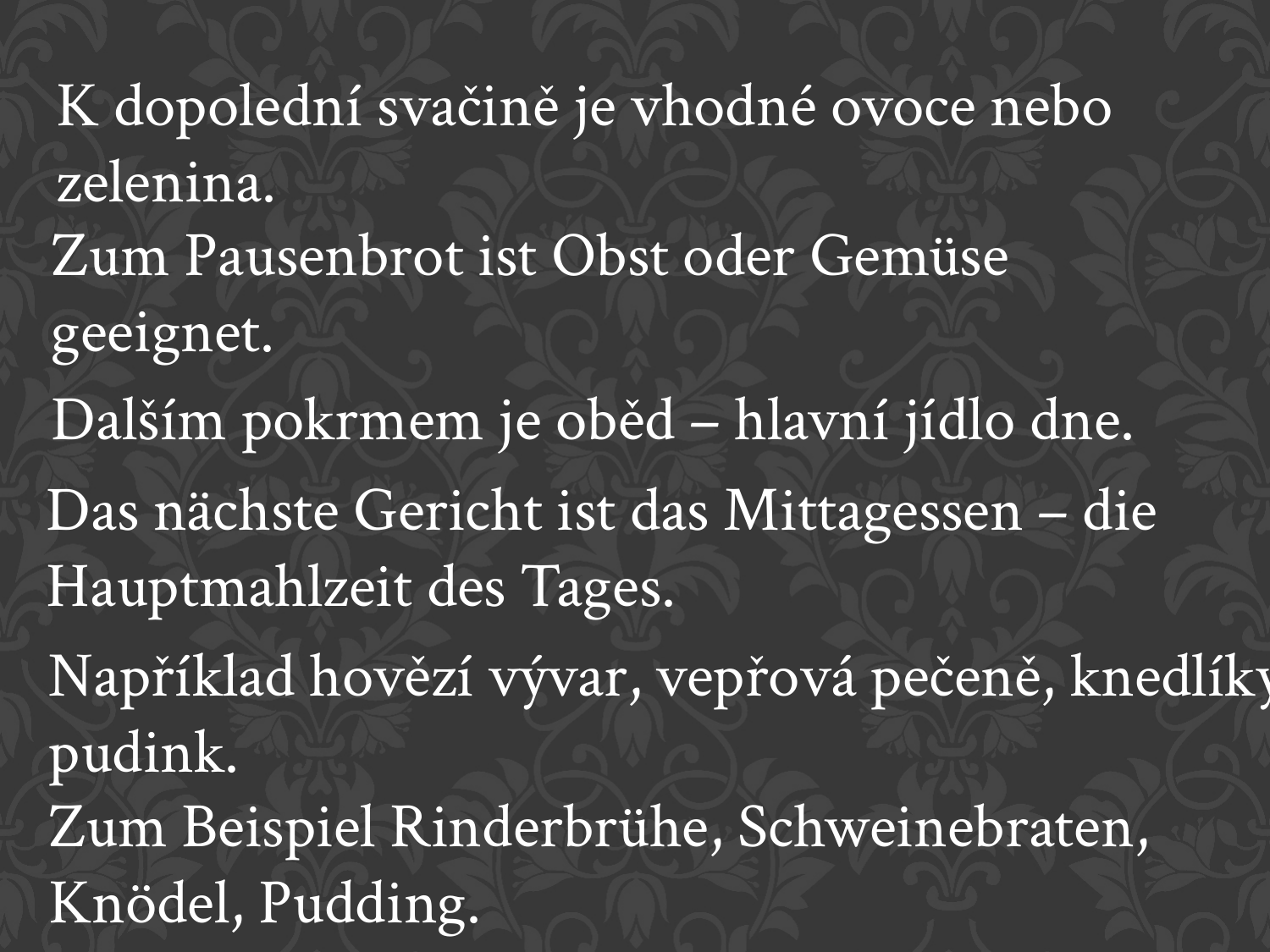

K dopolední svačině je vhodné ovoce nebo zelenina.
Zum Pausenbrot ist Obst oder Gemüse geeignet.
Dalším pokrmem je oběd – hlavní jídlo dne.
Das nächste Gericht ist das Mittagessen – die
Hauptmahlzeit des Tages.
Například hovězí vývar, vepřová pečeně, knedlíky, pudink.
Zum Beispiel Rinderbrühe, Schweinebraten, Knödel, Pudding.